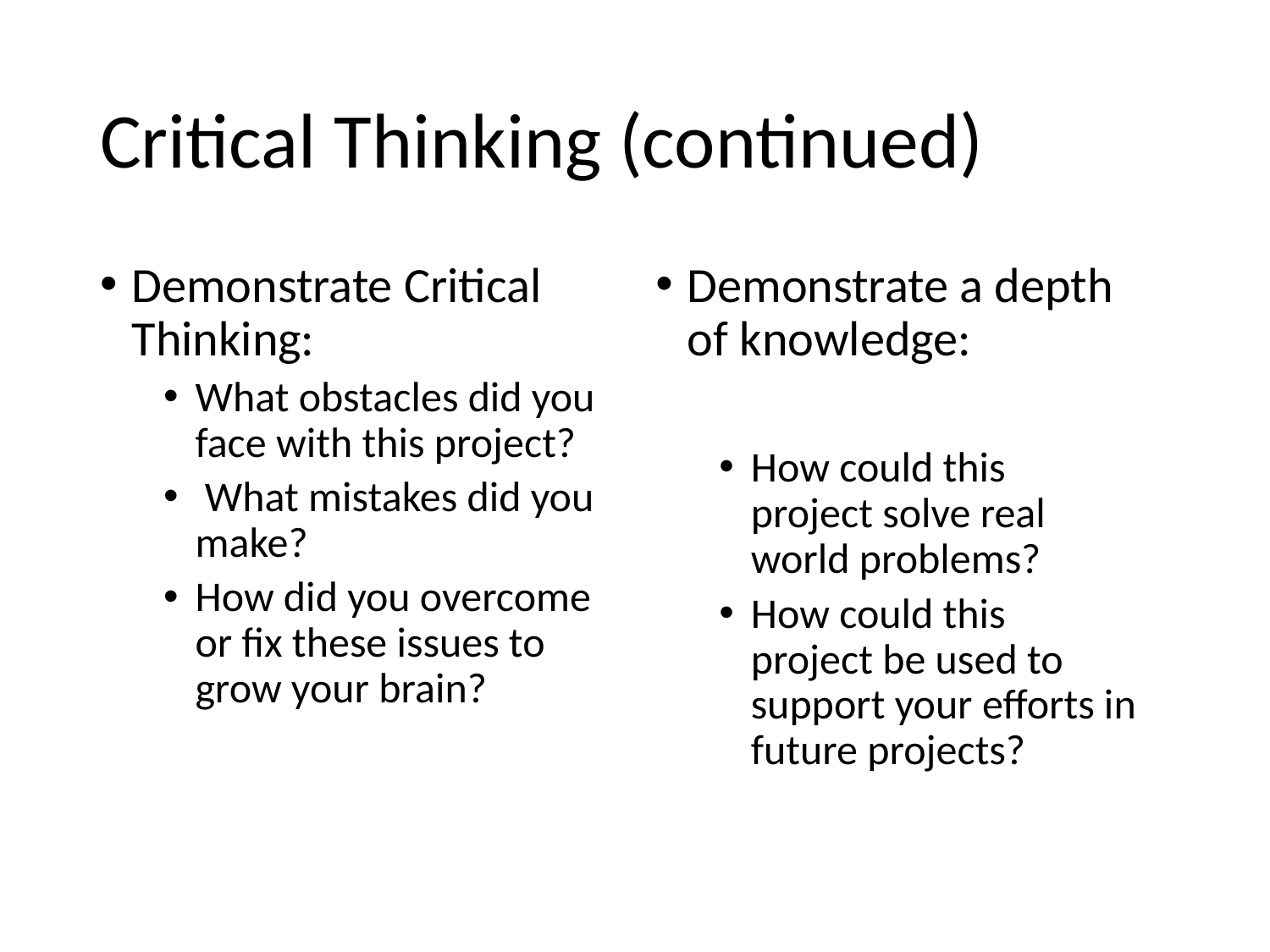

# Critical Thinking (continued)
Demonstrate Critical Thinking:
What obstacles did you face with this project?
 What mistakes did you make?
How did you overcome or fix these issues to grow your brain?

Demonstrate a depth of knowledge:

How could this project solve real world problems?
How could this project be used to support your efforts in future projects?